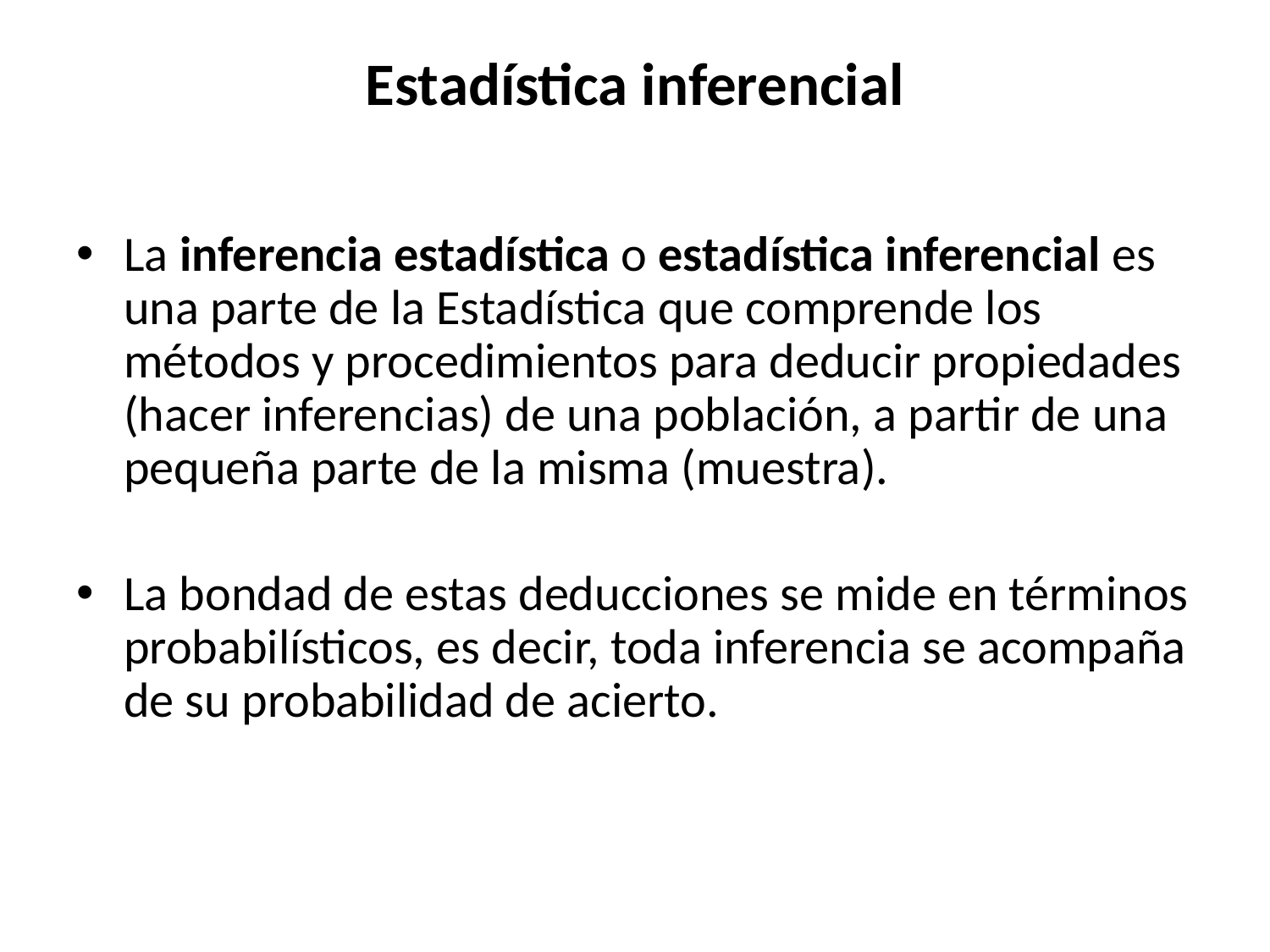

# Estadística inferencial
La inferencia estadística o estadística inferencial es una parte de la Estadística que comprende los métodos y procedimientos para deducir propiedades (hacer inferencias) de una población, a partir de una pequeña parte de la misma (muestra).

La bondad de estas deducciones se mide en términos probabilísticos, es decir, toda inferencia se acompaña de su probabilidad de acierto.